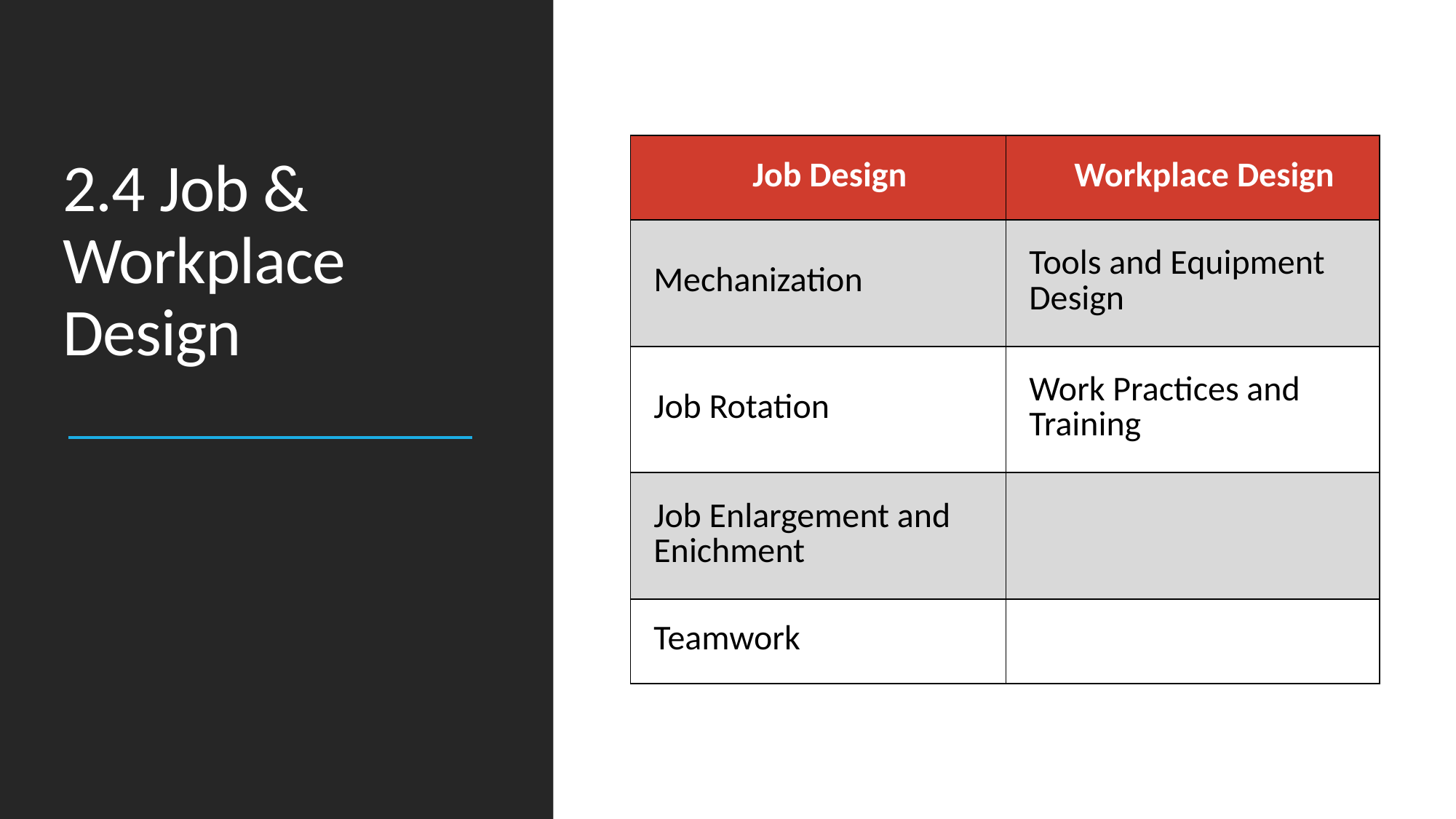

# 2.4 Job & Workplace Design

| Job Design | Workplace Design |
| --- | --- |
| Mechanization | Tools and Equipment Design |
| Job Rotation | Work Practices and Training |
| Job Enlargement and Enichment |  |
| Teamwork |  |